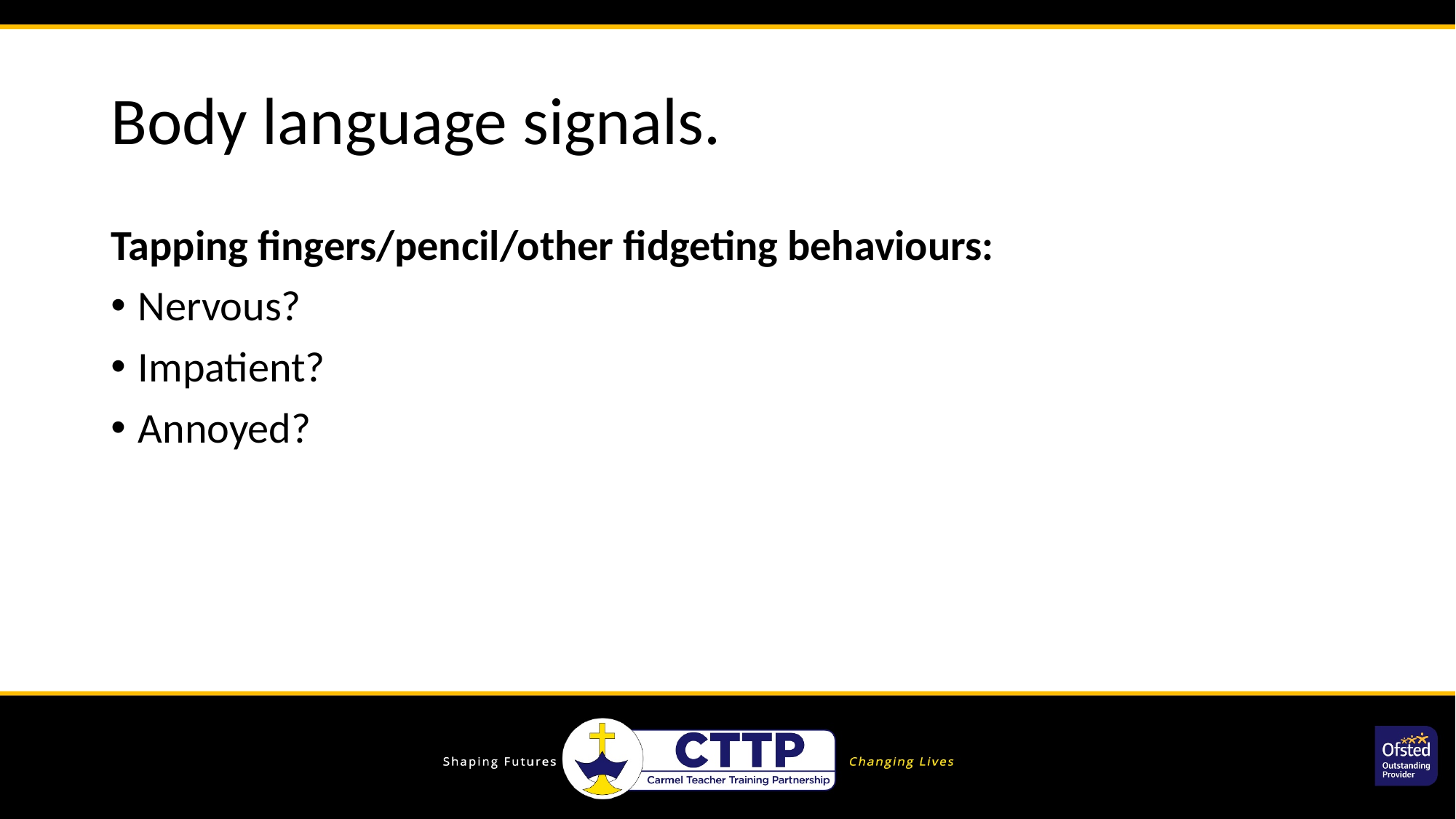

# Body language signals.
Tapping fingers/pencil/other fidgeting behaviours:
Nervous?
Impatient?
Annoyed?